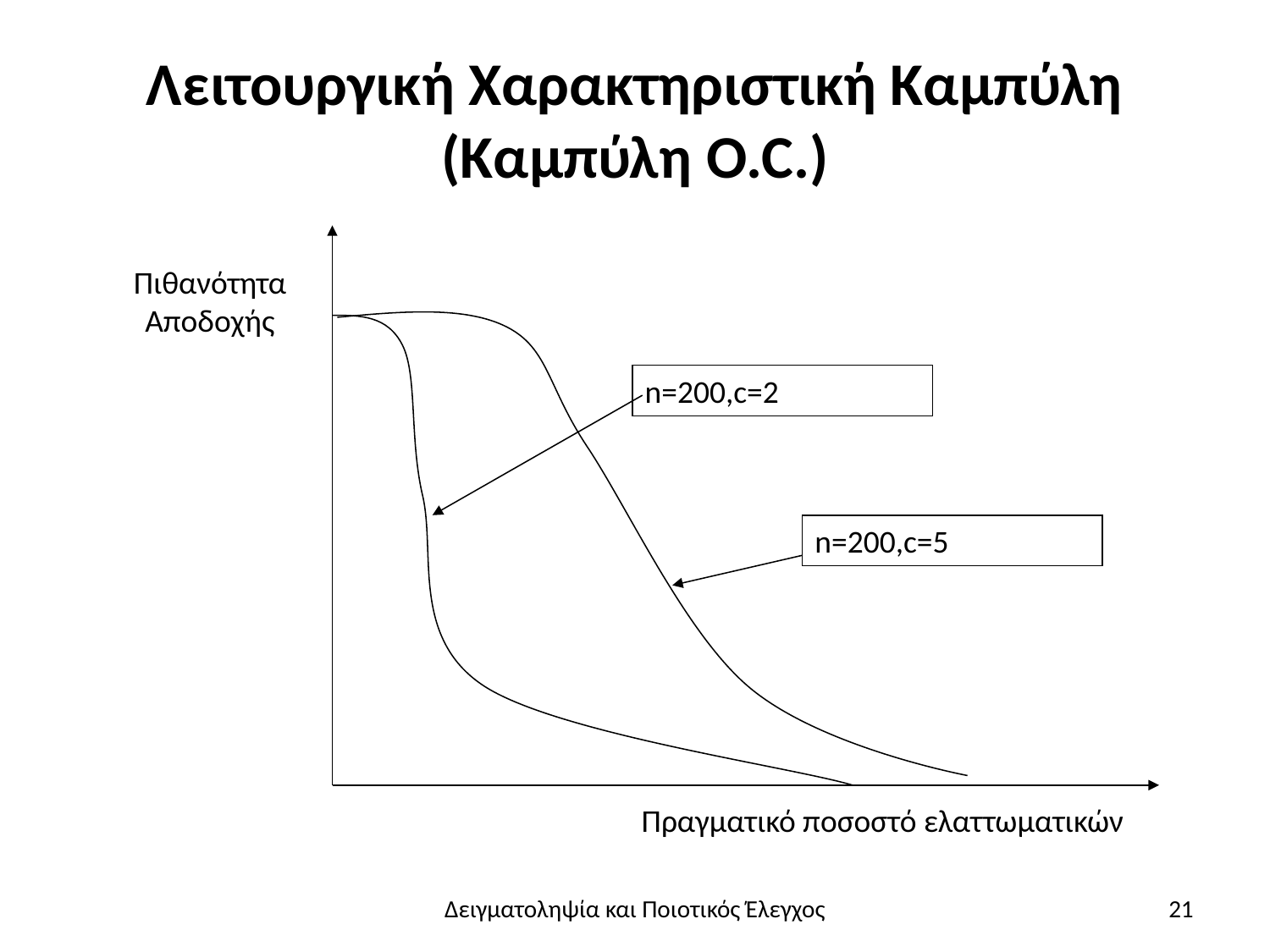

# Λειτουργική Χαρακτηριστική Καμπύλη (Καμπύλη O.C.)
Πιθανότητα Αποδοχής

n=200,c=2

n=200,c=5

Πραγματικό ποσοστό ελαττωματικών

Δειγματοληψία και Ποιοτικός Έλεγχος
21